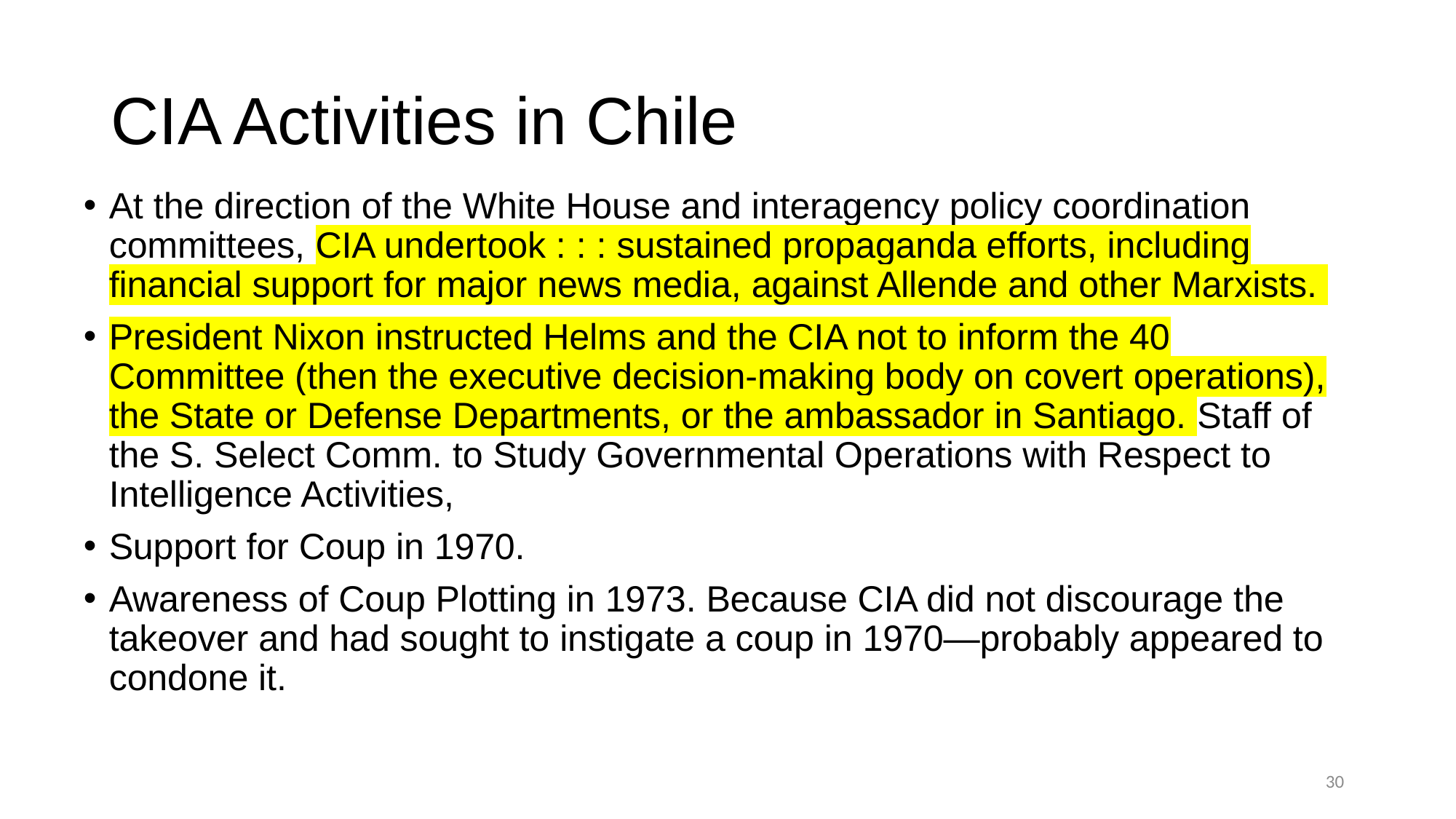

# CIA Activities in Chile
At the direction of the White House and interagency policy coordination committees, CIA undertook : : : sustained propaganda efforts, including financial support for major news media, against Allende and other Marxists.
President Nixon instructed Helms and the CIA not to inform the 40 Committee (then the executive decision-making body on covert operations), the State or Defense Departments, or the ambassador in Santiago. Staff of the S. Select Comm. to Study Governmental Operations with Respect to Intelligence Activities,
Support for Coup in 1970.
Awareness of Coup Plotting in 1973. Because CIA did not discourage the takeover and had sought to instigate a coup in 1970—probably appeared to condone it.
30